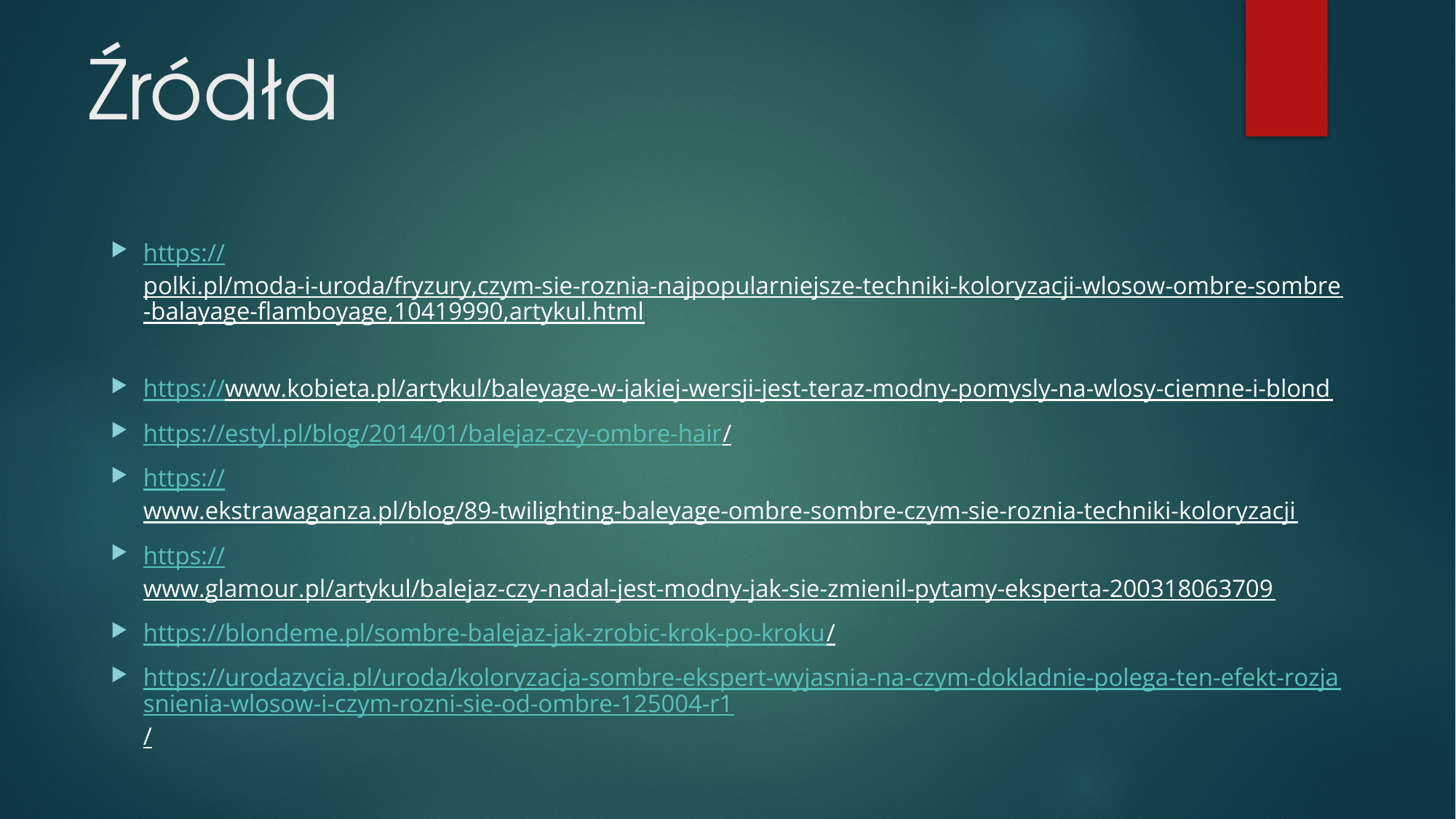

# Źródła
https://polki.pl/moda-i-uroda/fryzury,czym-sie-roznia-najpopularniejsze-techniki-koloryzacji-wlosow-ombre-sombre-balayage-flamboyage,10419990,artykul.html
https://www.kobieta.pl/artykul/baleyage-w-jakiej-wersji-jest-teraz-modny-pomysly-na-wlosy-ciemne-i-blond
https://estyl.pl/blog/2014/01/balejaz-czy-ombre-hair/
https://www.ekstrawaganza.pl/blog/89-twilighting-baleyage-ombre-sombre-czym-sie-roznia-techniki-koloryzacji
https://www.glamour.pl/artykul/balejaz-czy-nadal-jest-modny-jak-sie-zmienil-pytamy-eksperta-200318063709
https://blondeme.pl/sombre-balejaz-jak-zrobic-krok-po-kroku/
https://urodazycia.pl/uroda/koloryzacja-sombre-ekspert-wyjasnia-na-czym-dokladnie-polega-ten-efekt-rozjasnienia-wlosow-i-czym-rozni-sie-od-ombre-125004-r1/